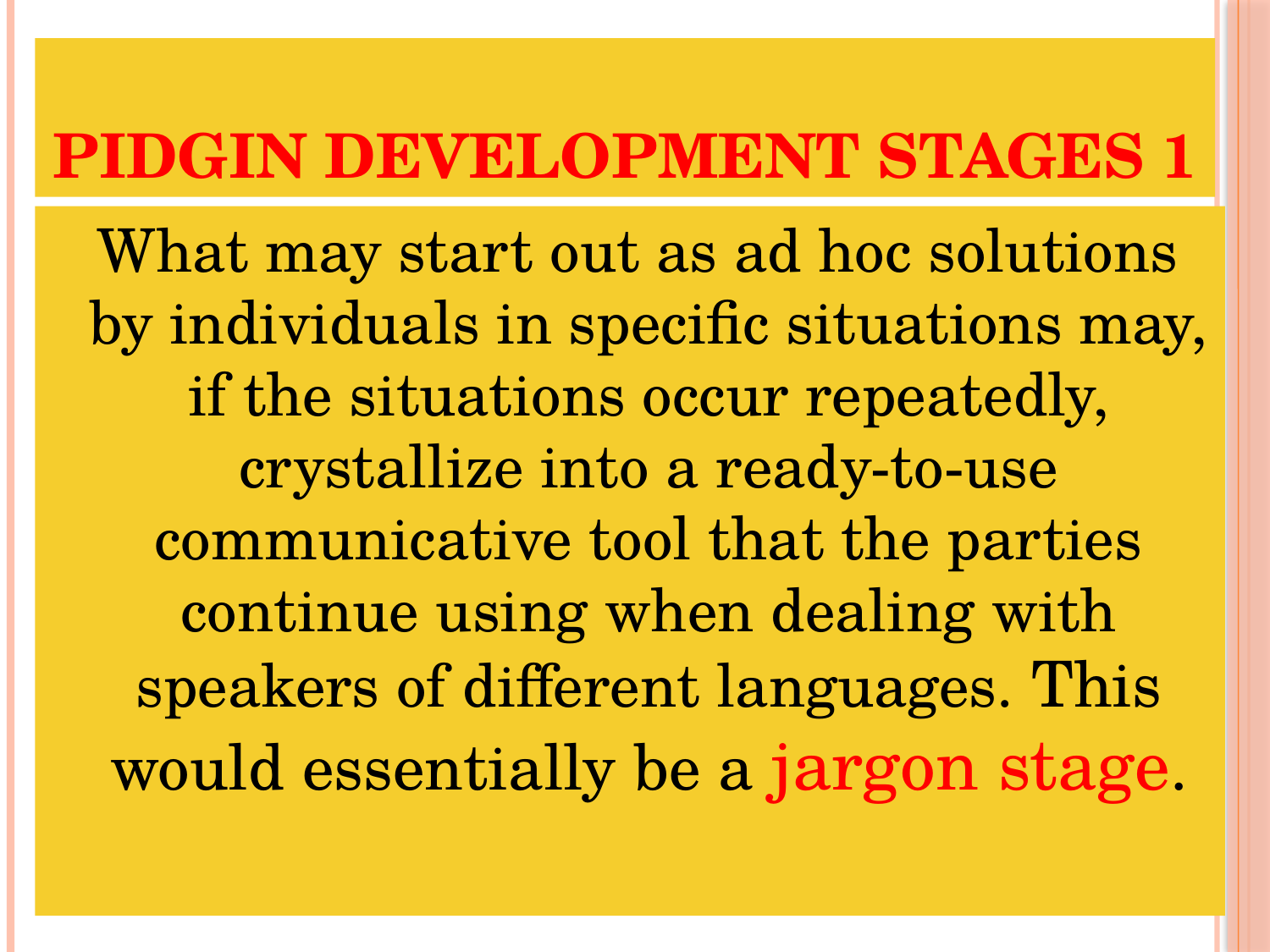

# Pidgin Development Stages 1
 What may start out as ad hoc solutions by individuals in specific situations may, if the situations occur repeatedly, crystallize into a ready-to-use communicative tool that the parties continue using when dealing with speakers of different languages. This would essentially be a jargon stage.